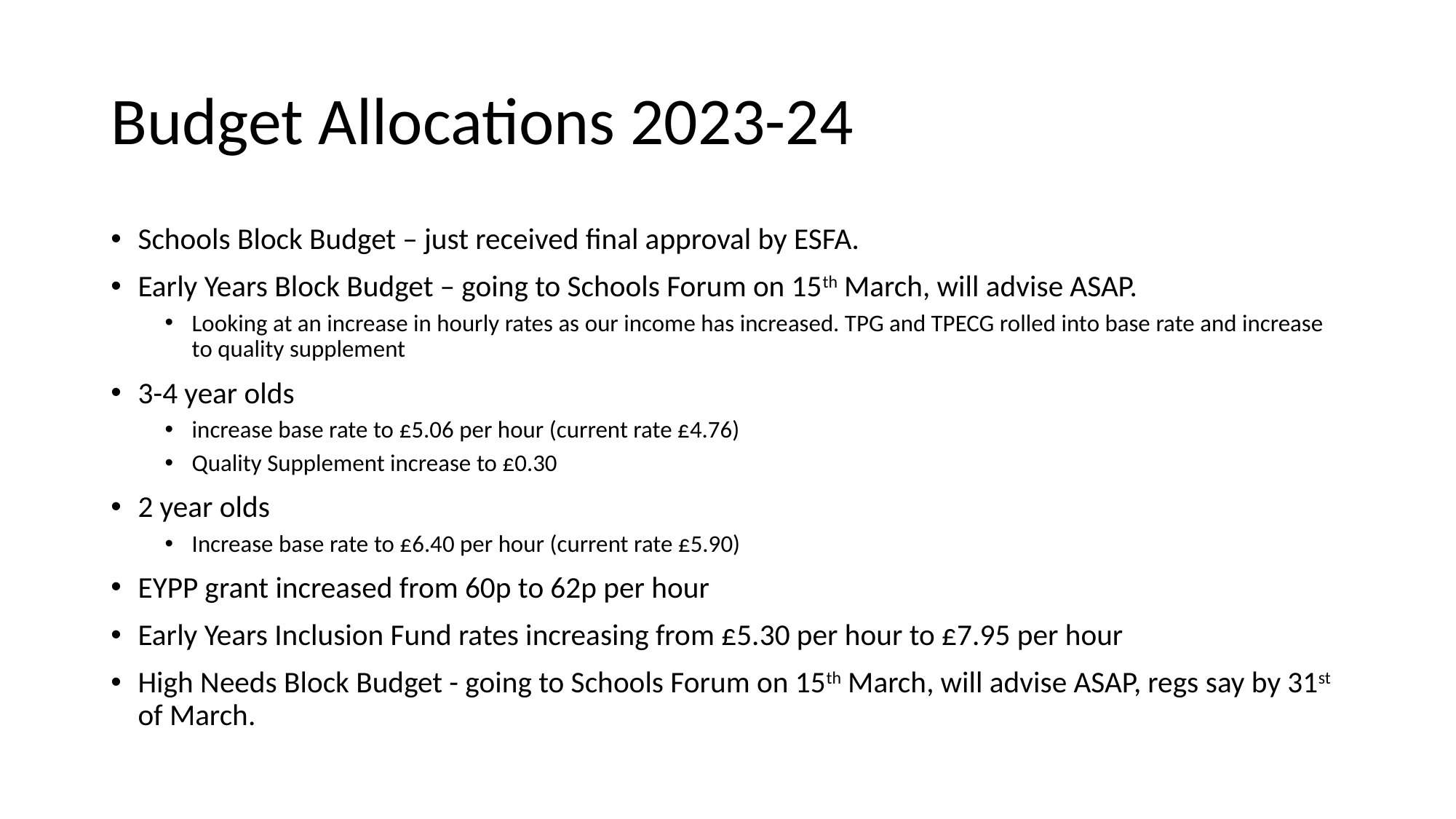

# Budget Allocations 2023-24
Schools Block Budget – just received final approval by ESFA.
Early Years Block Budget – going to Schools Forum on 15th March, will advise ASAP.
Looking at an increase in hourly rates as our income has increased. TPG and TPECG rolled into base rate and increase to quality supplement
3-4 year olds
increase base rate to £5.06 per hour (current rate £4.76)
Quality Supplement increase to £0.30
2 year olds
Increase base rate to £6.40 per hour (current rate £5.90)
EYPP grant increased from 60p to 62p per hour
Early Years Inclusion Fund rates increasing from £5.30 per hour to £7.95 per hour
High Needs Block Budget - going to Schools Forum on 15th March, will advise ASAP, regs say by 31st of March.